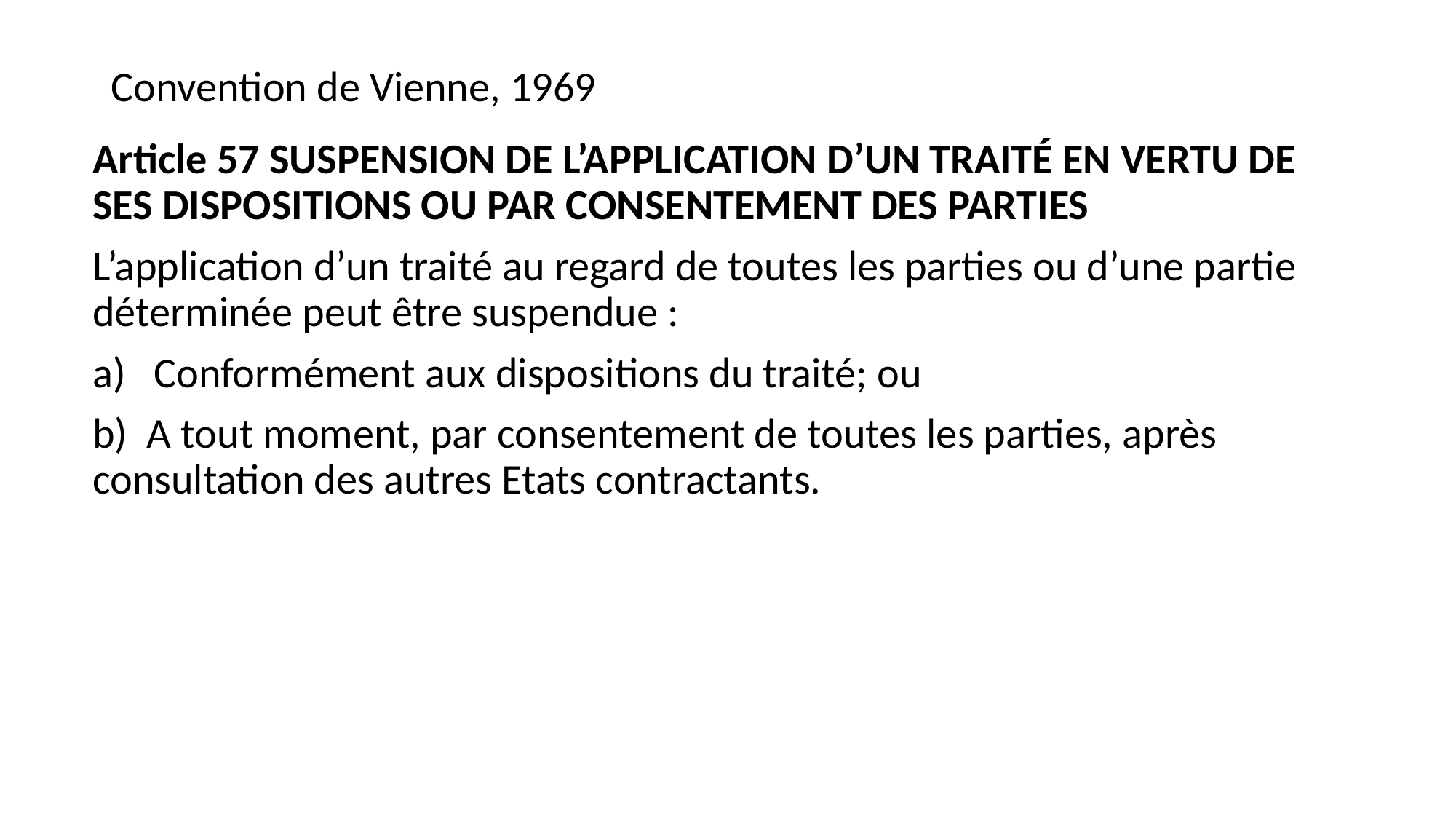

# Convention de Vienne, 1969
Article 57 SUSPENSION DE L’APPLICATION D’UN TRAITÉ EN VERTU DE SES DISPOSITIONS OU PAR CONSENTEMENT DES PARTIES
L’application d’un traité au regard de toutes les parties ou d’une partie déterminée peut être suspendue :
Conformément aux dispositions du traité; ou
b)  A tout moment, par consentement de toutes les parties, après consultation des autres Etats contractants.